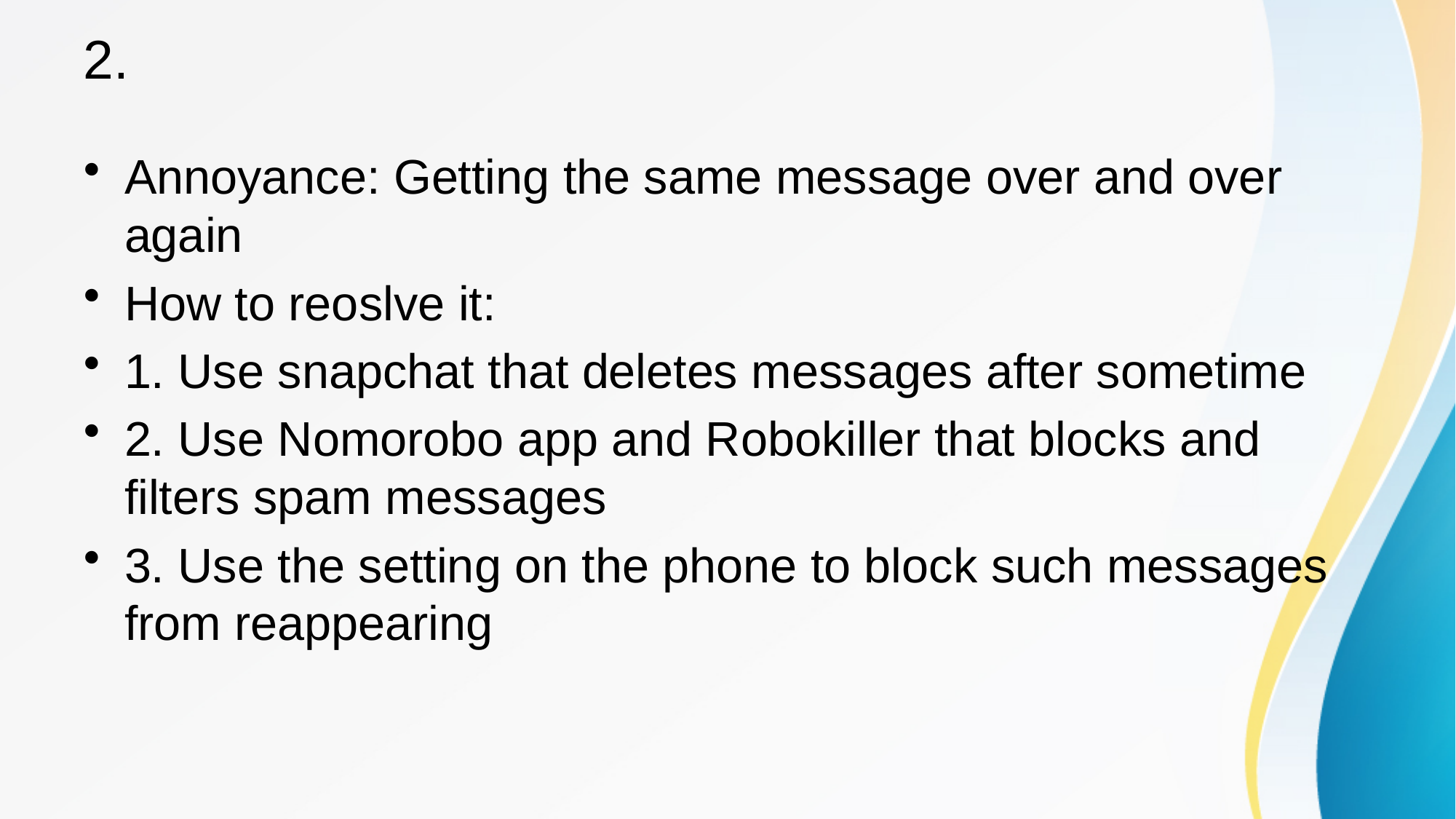

# 2.
Annoyance: Getting the same message over and over again
How to reoslve it:
1. Use snapchat that deletes messages after sometime
2. Use Nomorobo app and Robokiller that blocks and filters spam messages
3. Use the setting on the phone to block such messages from reappearing